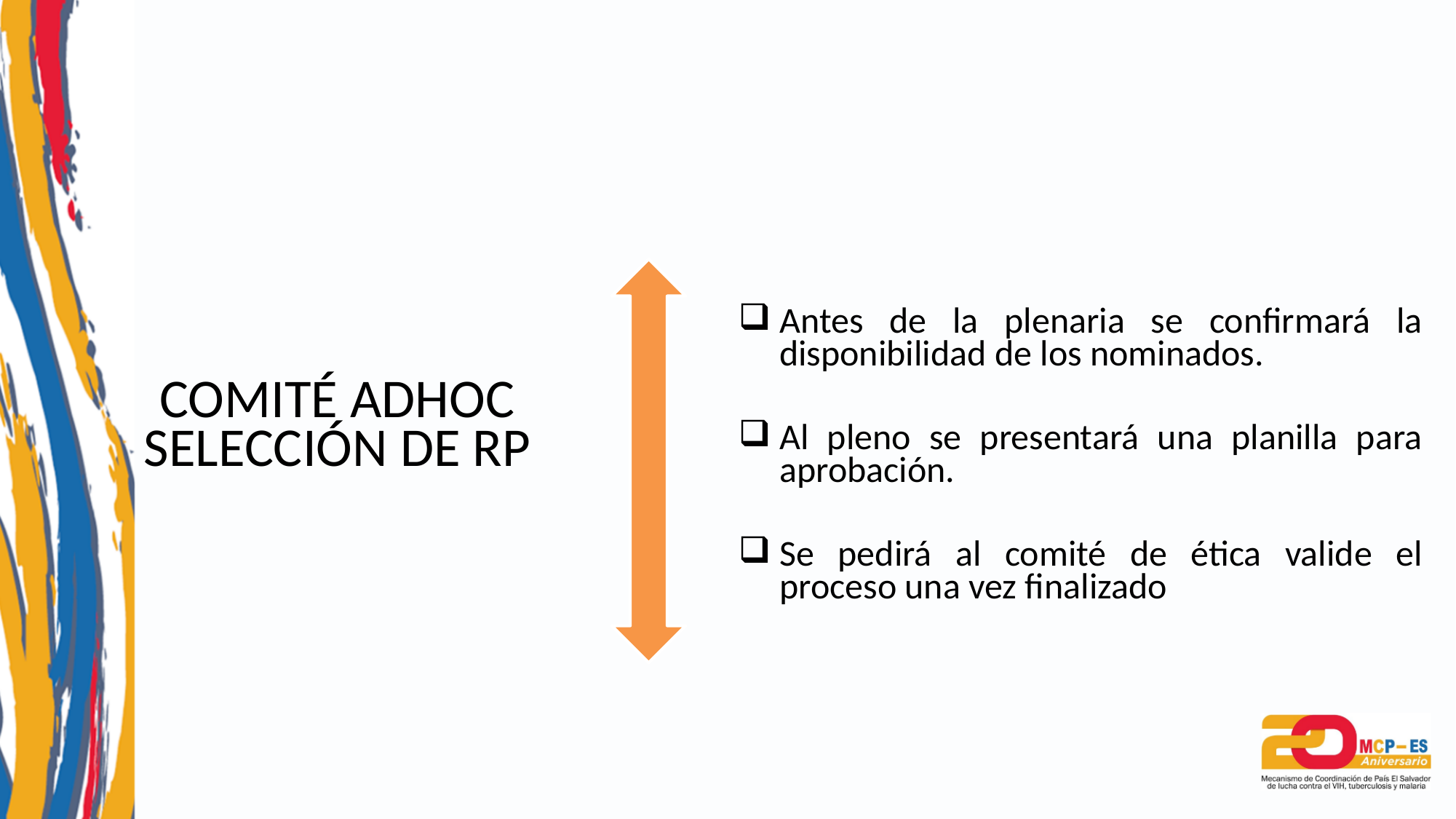

COMITÉ ADHOC SELECCIÓN DE RP
Antes de la plenaria se confirmará la disponibilidad de los nominados.

Al pleno se presentará una planilla para aprobación.

Se pedirá al comité de ética valide el proceso una vez finalizado